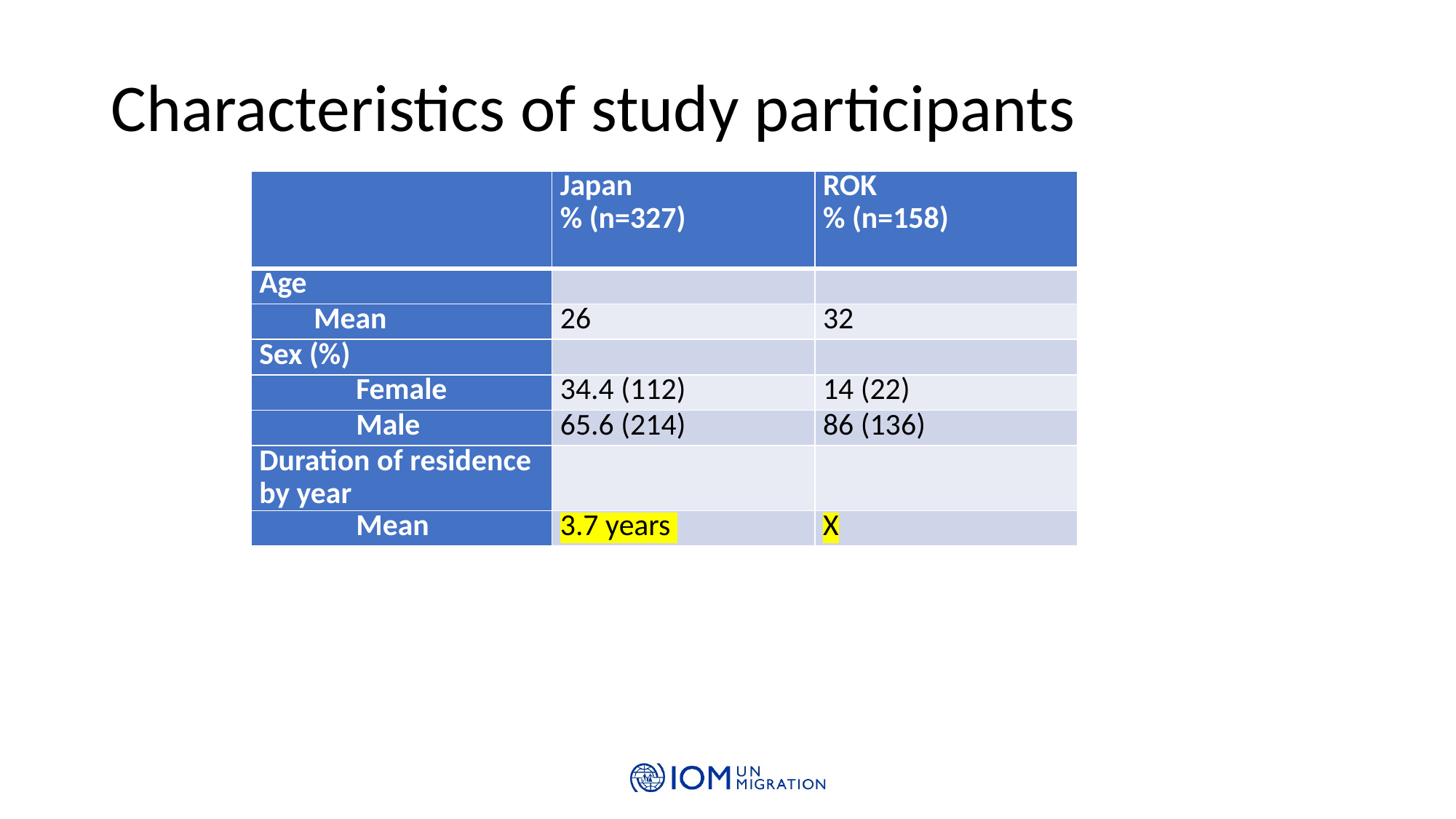

# Characteristics of study participants
|  | Japan % (n=327) | ROK % (n=158) |
| --- | --- | --- |
| Age |  |  |
| Mean | 26 | 32 |
| Sex (%) |  |  |
| Female | 34.4 (112) | 14 (22) |
| Male | 65.6 (214) | 86 (136) |
| Duration of residence by year |  |  |
| Mean | 3.7 years | X |